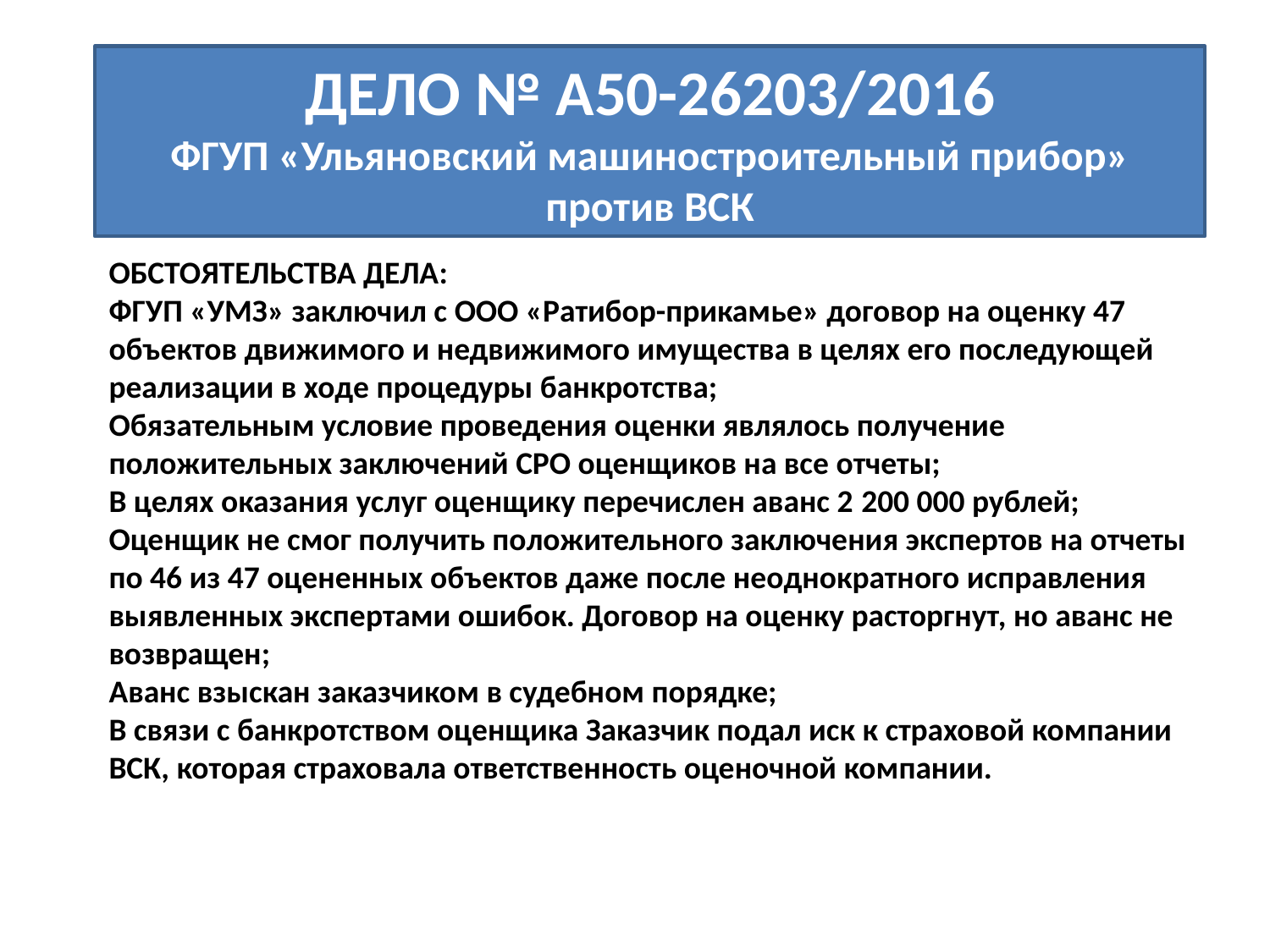

ДЕЛО № А50-26203/2016
ФГУП «Ульяновский машиностроительный прибор» против ВСК
ОБСТОЯТЕЛЬСТВА ДЕЛА:
ФГУП «УМЗ» заключил с ООО «Ратибор-прикамье» договор на оценку 47 объектов движимого и недвижимого имущества в целях его последующей реализации в ходе процедуры банкротства;
Обязательным условие проведения оценки являлось получение положительных заключений СРО оценщиков на все отчеты;
В целях оказания услуг оценщику перечислен аванс 2 200 000 рублей;
Оценщик не смог получить положительного заключения экспертов на отчеты по 46 из 47 оцененных объектов даже после неоднократного исправления выявленных экспертами ошибок. Договор на оценку расторгнут, но аванс не возвращен;
Аванс взыскан заказчиком в судебном порядке;
В связи с банкротством оценщика Заказчик подал иск к страховой компании ВСК, которая страховала ответственность оценочной компании.